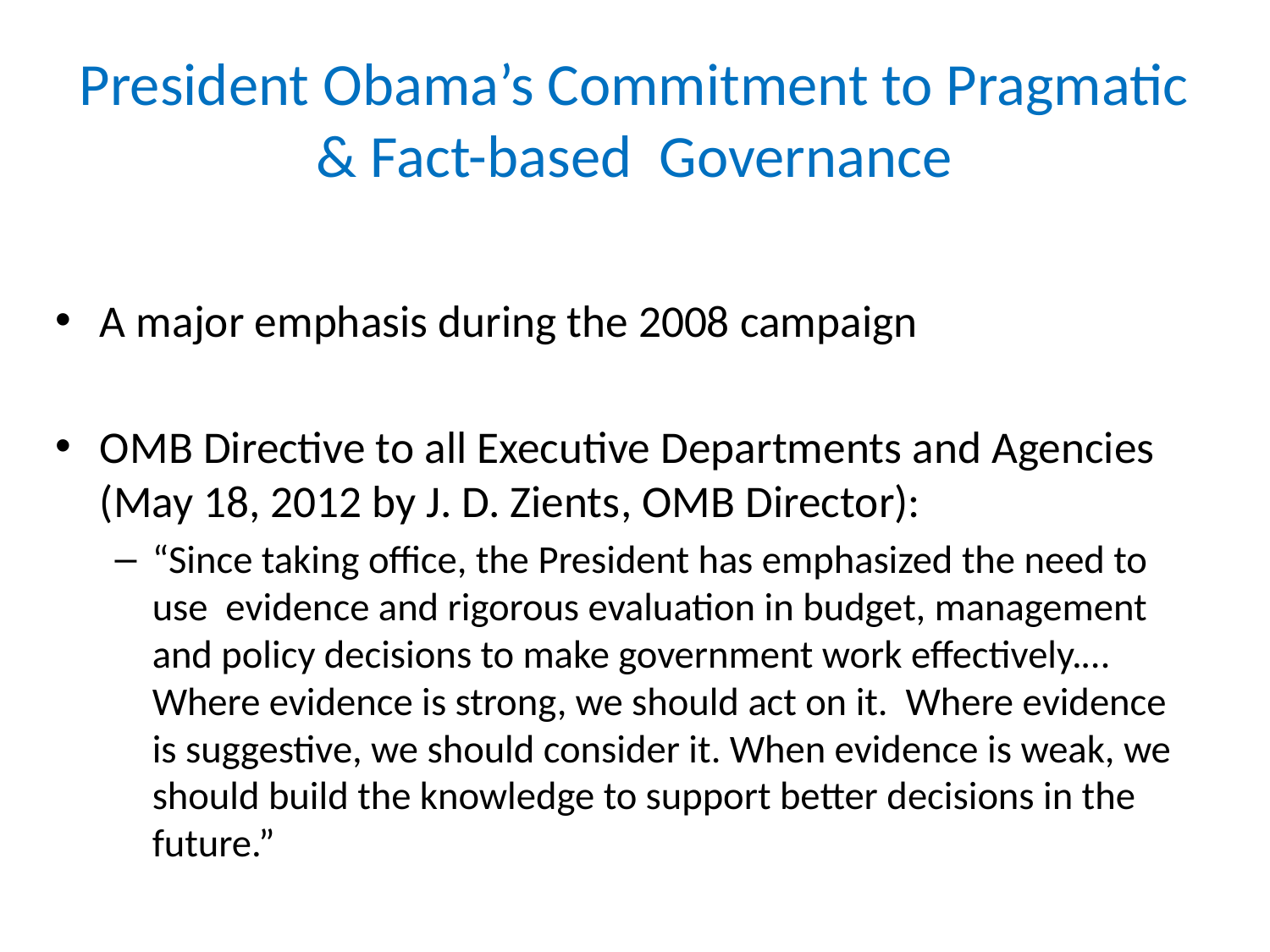

# President Obama’s Commitment to Pragmatic & Fact-based  Governance

A major emphasis during the 2008 campaign

OMB Directive to all Executive Departments and Agencies (May 18, 2012 by J. D. Zients, OMB Director):
“Since taking office, the President has emphasized the need to use  evidence and rigorous evaluation in budget, management  and policy decisions to make government work effectively.…Where evidence is strong, we should act on it.  Where evidence is suggestive, we should consider it. When evidence is weak, we should build the knowledge to support better decisions in the future.”